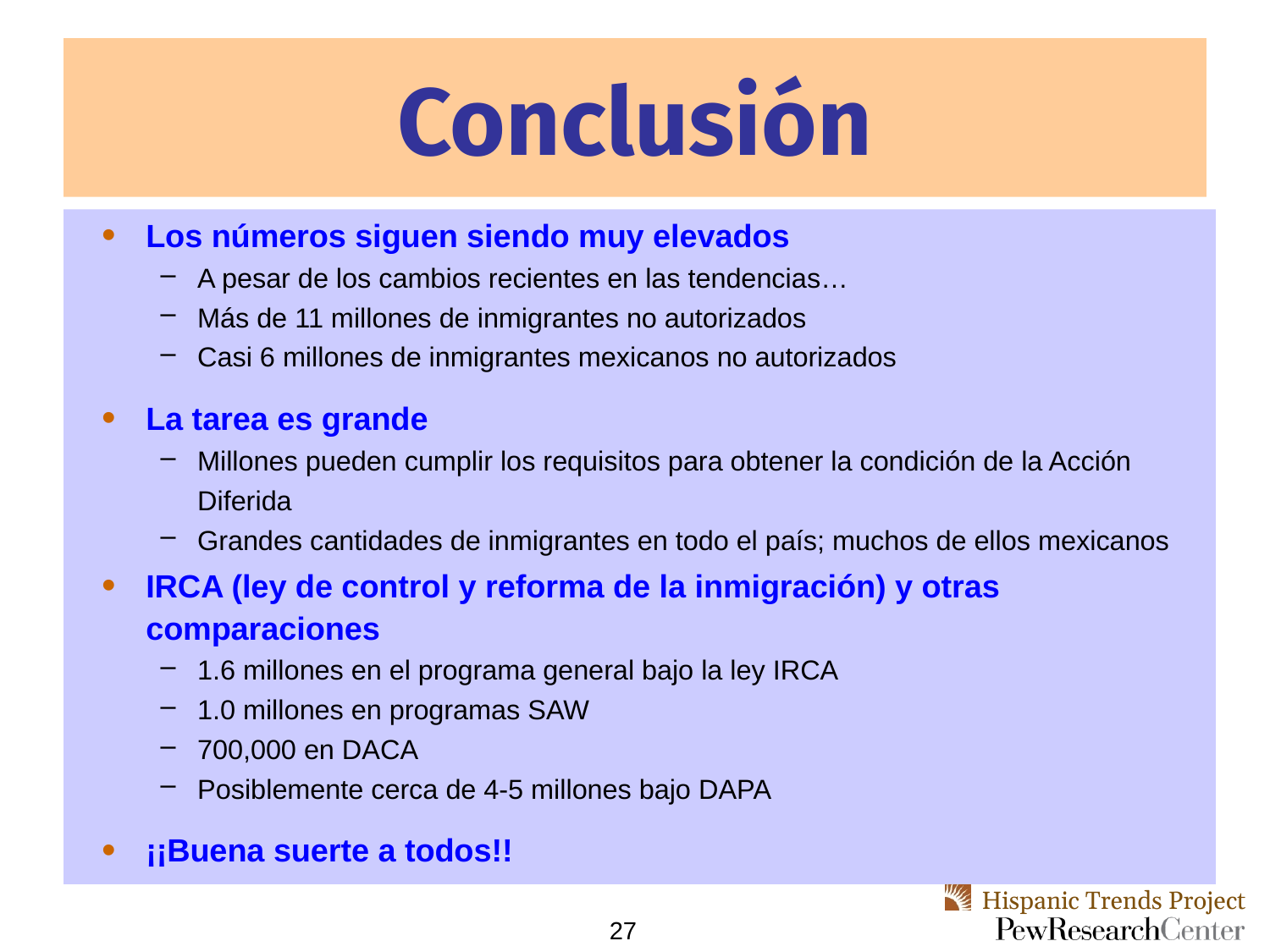

# Conclusión
Los números siguen siendo muy elevados
A pesar de los cambios recientes en las tendencias…
Más de 11 millones de inmigrantes no autorizados
Casi 6 millones de inmigrantes mexicanos no autorizados
La tarea es grande
Millones pueden cumplir los requisitos para obtener la condición de la Acción Diferida
Grandes cantidades de inmigrantes en todo el país; muchos de ellos mexicanos
IRCA (ley de control y reforma de la inmigración) y otras comparaciones
1.6 millones en el programa general bajo la ley IRCA
1.0 millones en programas SAW
700,000 en DACA
Posiblemente cerca de 4-5 millones bajo DAPA
¡¡Buena suerte a todos!!
27